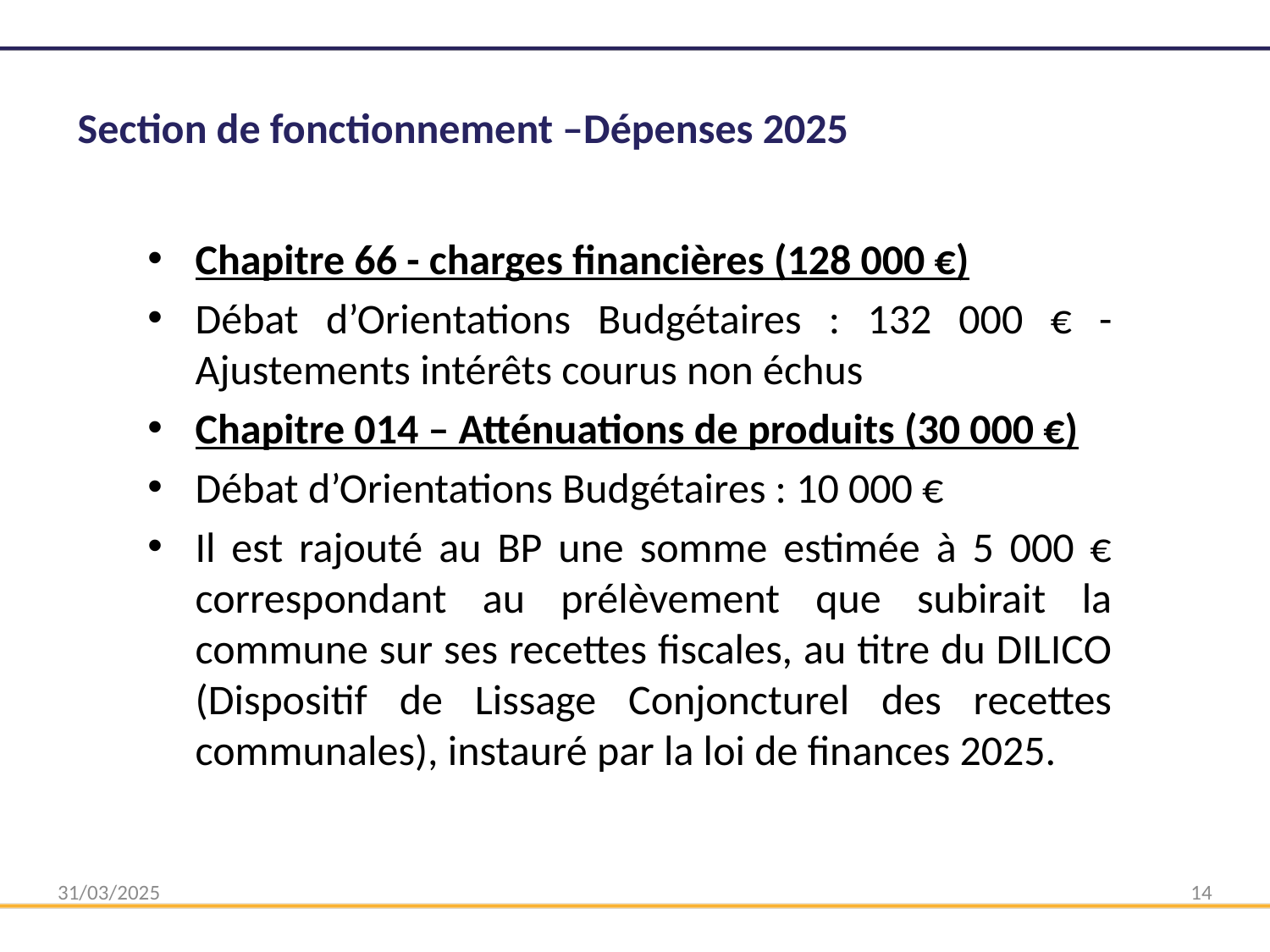

# Section de fonctionnement –Dépenses 2025
Chapitre 66 - charges financières (128 000 €)
Débat d’Orientations Budgétaires : 132 000 € - Ajustements intérêts courus non échus
Chapitre 014 – Atténuations de produits (30 000 €)
Débat d’Orientations Budgétaires : 10 000 €
Il est rajouté au BP une somme estimée à 5 000 € correspondant au prélèvement que subirait la commune sur ses recettes fiscales, au titre du DILICO (Dispositif de Lissage Conjoncturel des recettes communales), instauré par la loi de finances 2025.
31/03/2025
14